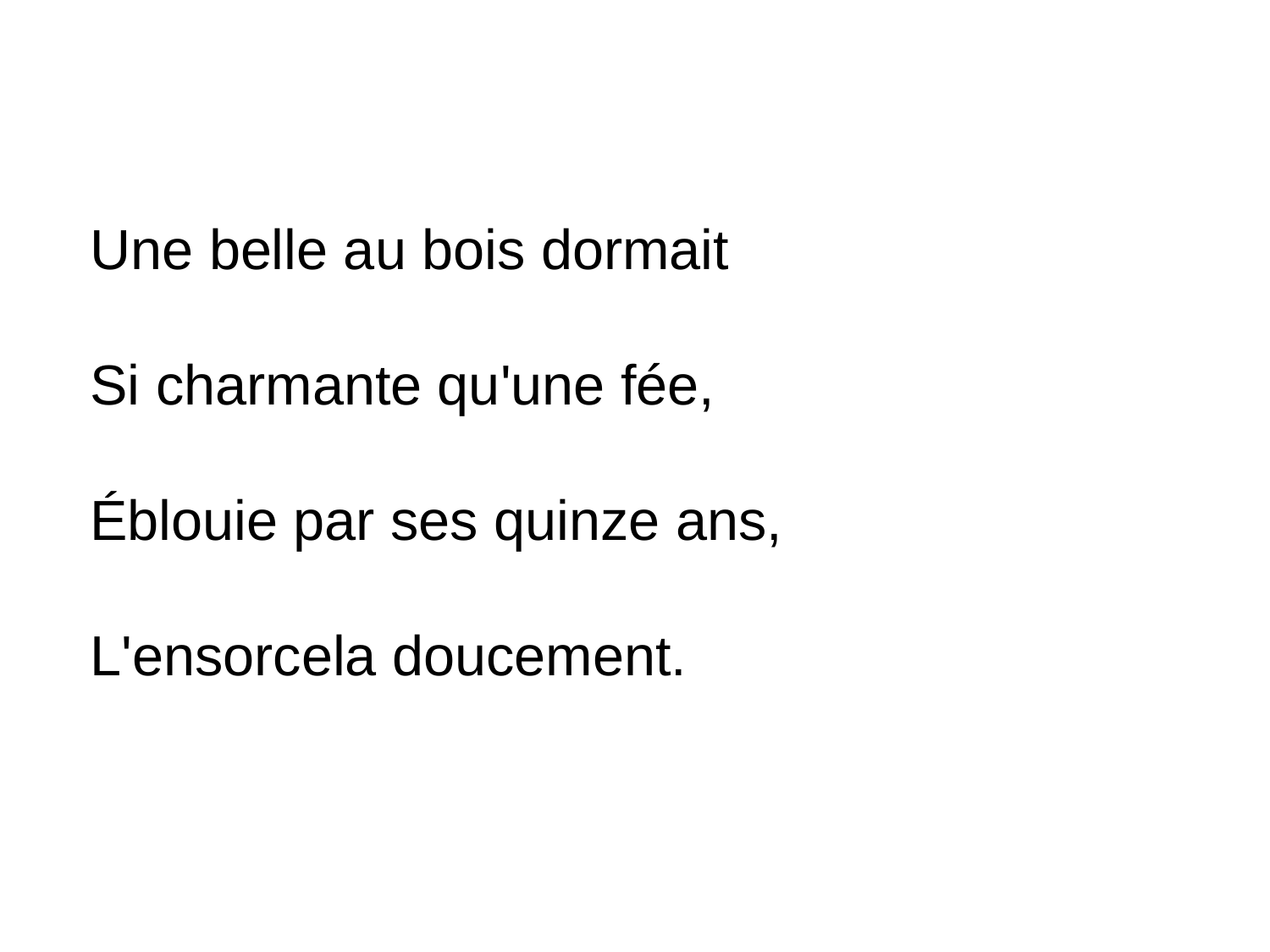

Une belle au bois dormait
Si charmante qu'une fée,
Éblouie par ses quinze ans,
L'ensorcela doucement.